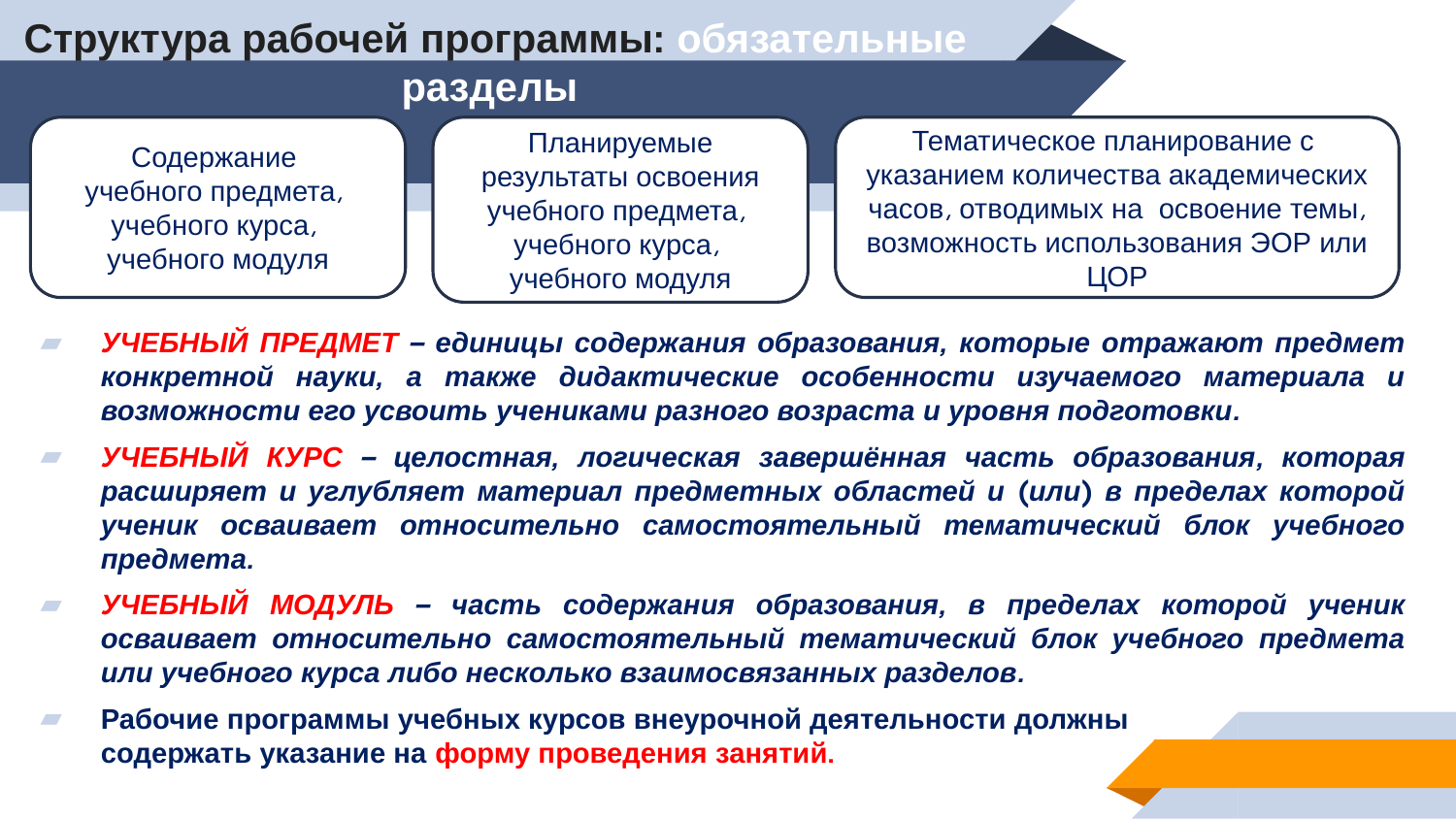

# Структура рабочей программы: обязательные разделы
Содержание
учебного предмета,
учебного курса,
учебного модуля
Планируемые результаты освоения
учебного предмета,
учебного курса,
учебного модуля
Тематическое планирование с  указанием количества академических часов, отводимых на  освоение темы, возможность использования ЭОР или ЦОР
УЧЕБНЫЙ ПРЕДМЕТ – единицы содержания образования, которые отражают предмет конкретной науки, а также дидактические особенности изучаемого материала и возможности его усвоить учениками разного возраста и уровня подготовки.
УЧЕБНЫЙ КУРС – целостная, логическая завершённая часть образования, которая расширяет и углубляет материал предметных областей и (или) в пределах которой ученик осваивает относительно самостоятельный тематический блок учебного предмета.
УЧЕБНЫЙ МОДУЛЬ – часть содержания образования, в пределах которой ученик осваивает относительно самостоятельный тематический блок учебного предмета или учебного курса либо несколько взаимосвязанных разделов.
Рабочие программы учебных курсов внеурочной деятельности должны
содержать указание на форму проведения занятий.